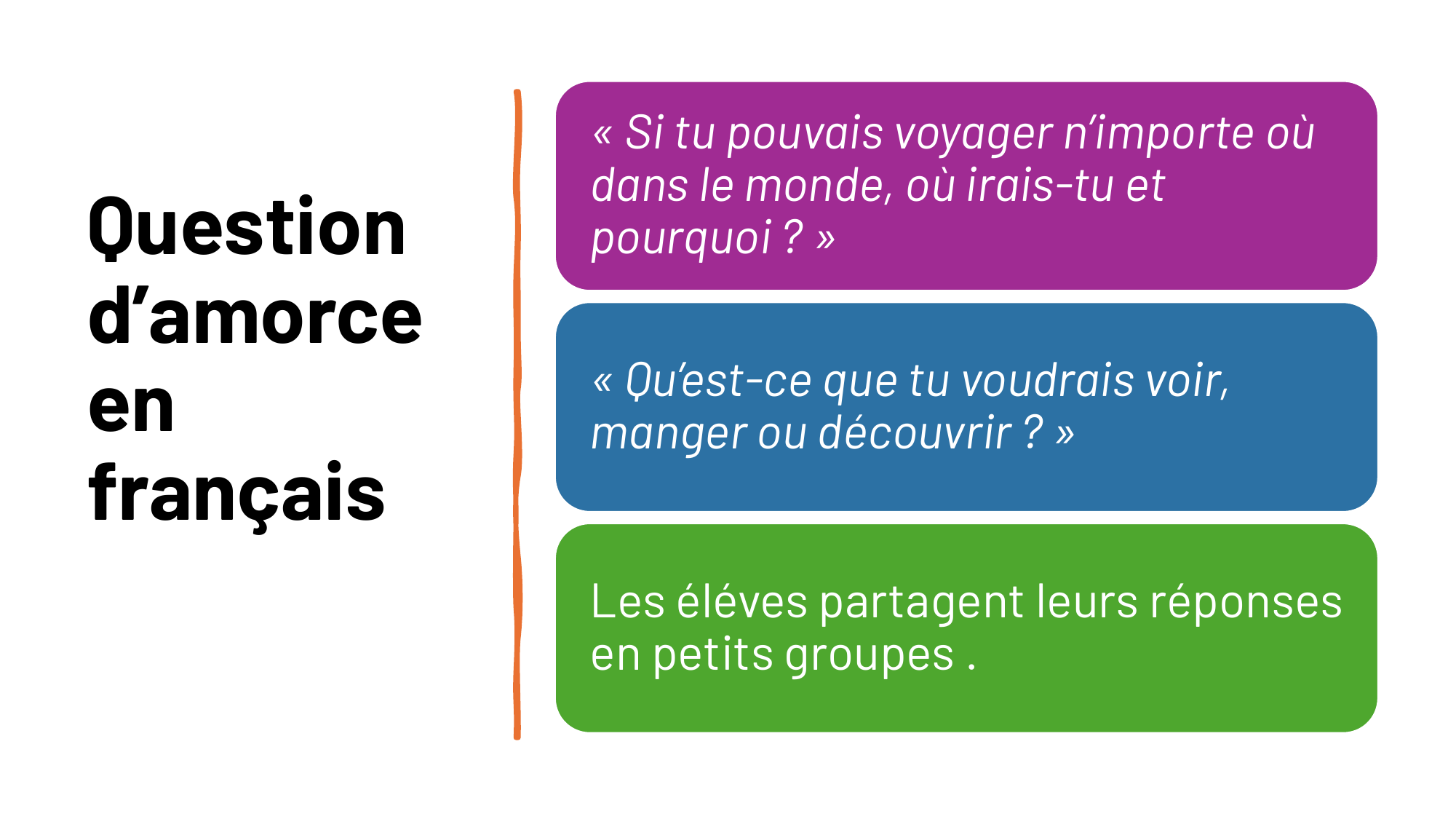

« Si tu pouvais voyager n’importe où dans le monde, où irais‑tu et pourquoi ? »
« Qu’est‑ce que tu voudrais voir, manger ou découvrir ? »
Les éléves partagent leurs réponses en petits groupes .
# Question d’amorce en français